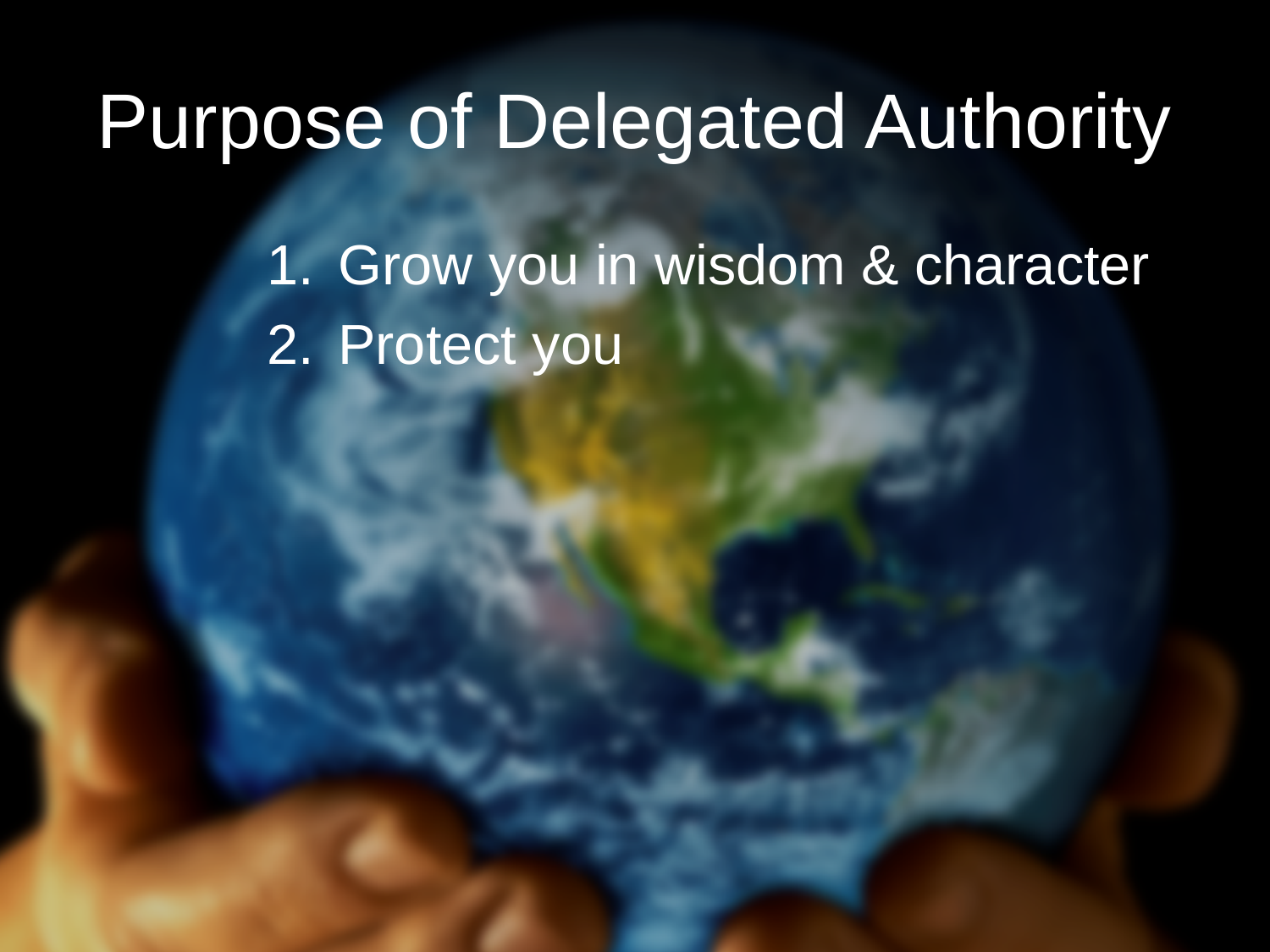

# Purpose of Delegated Authority
Grow you in wisdom & character
Protect you